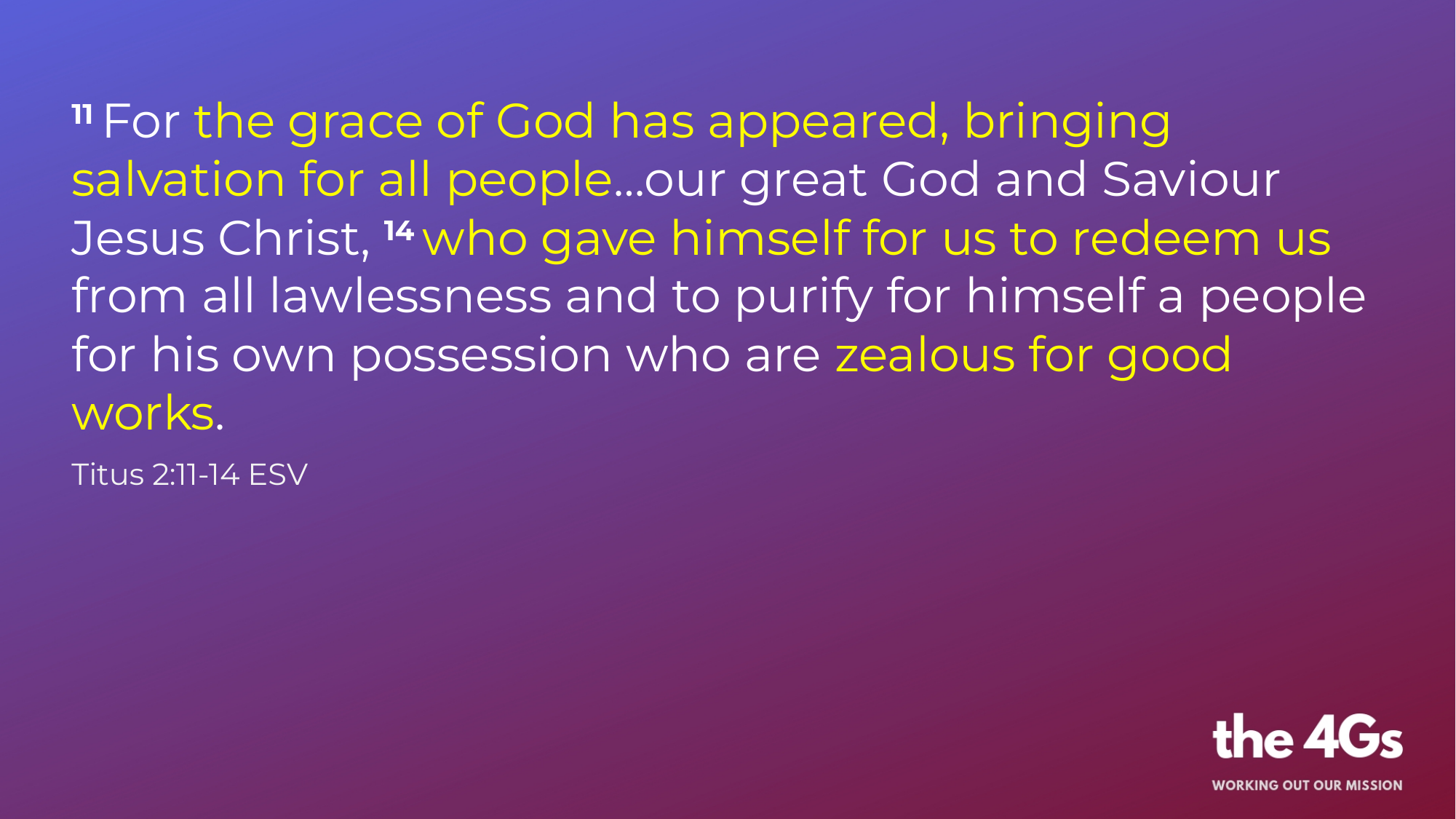

11 For the grace of God has appeared, bringing salvation for all people…our great God and Saviour Jesus Christ, 14 who gave himself for us to redeem us from all lawlessness and to purify for himself a people for his own possession who are zealous for good works.
Titus 2:11-14 ESV